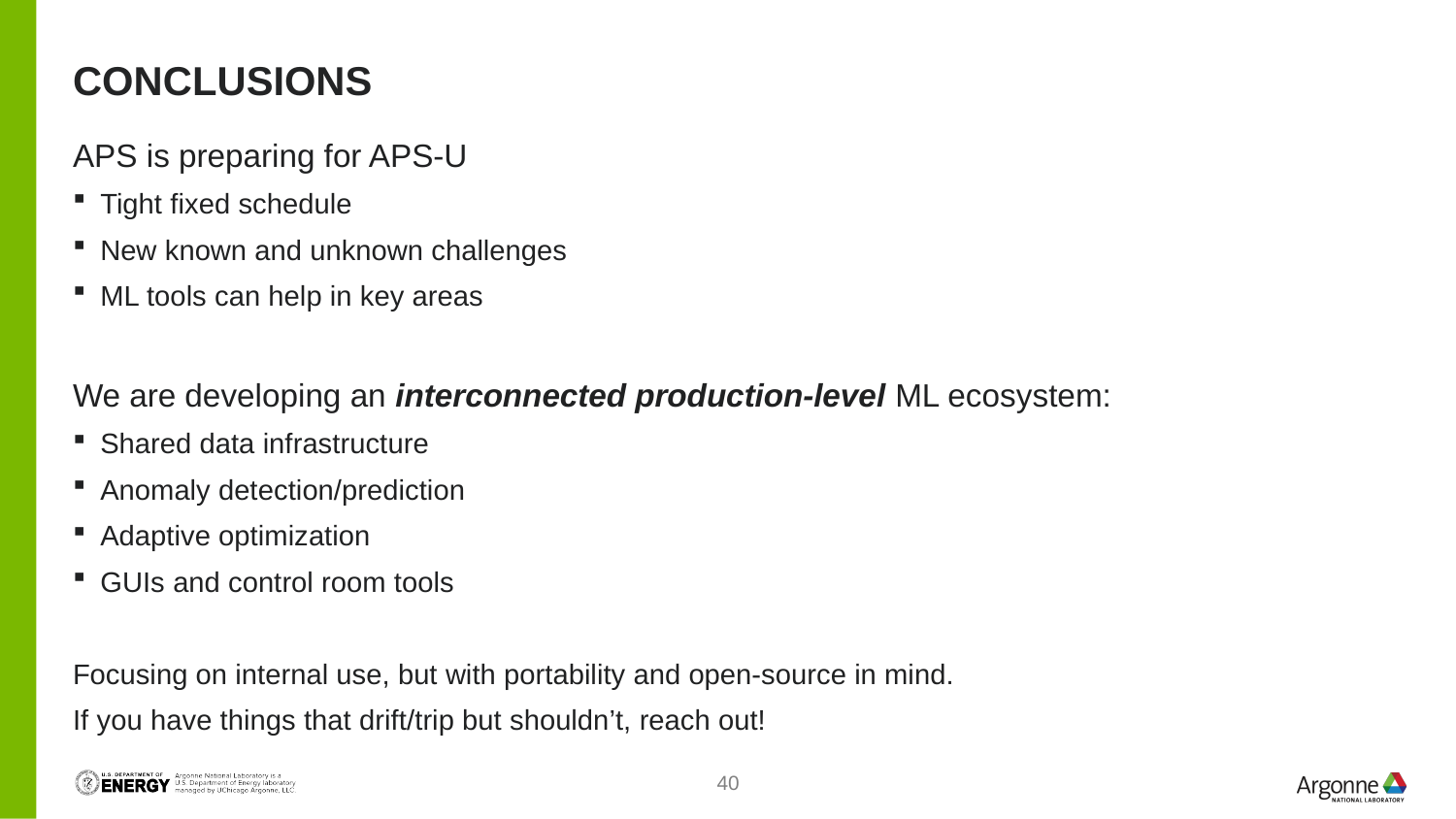

# CONCLUSIONs
APS is preparing for APS-U
Tight fixed schedule
New known and unknown challenges
ML tools can help in key areas

We are developing an interconnected production-level ML ecosystem:
Shared data infrastructure
Anomaly detection/prediction
Adaptive optimization
GUIs and control room tools

Focusing on internal use, but with portability and open-source in mind.
If you have things that drift/trip but shouldn’t, reach out!

40